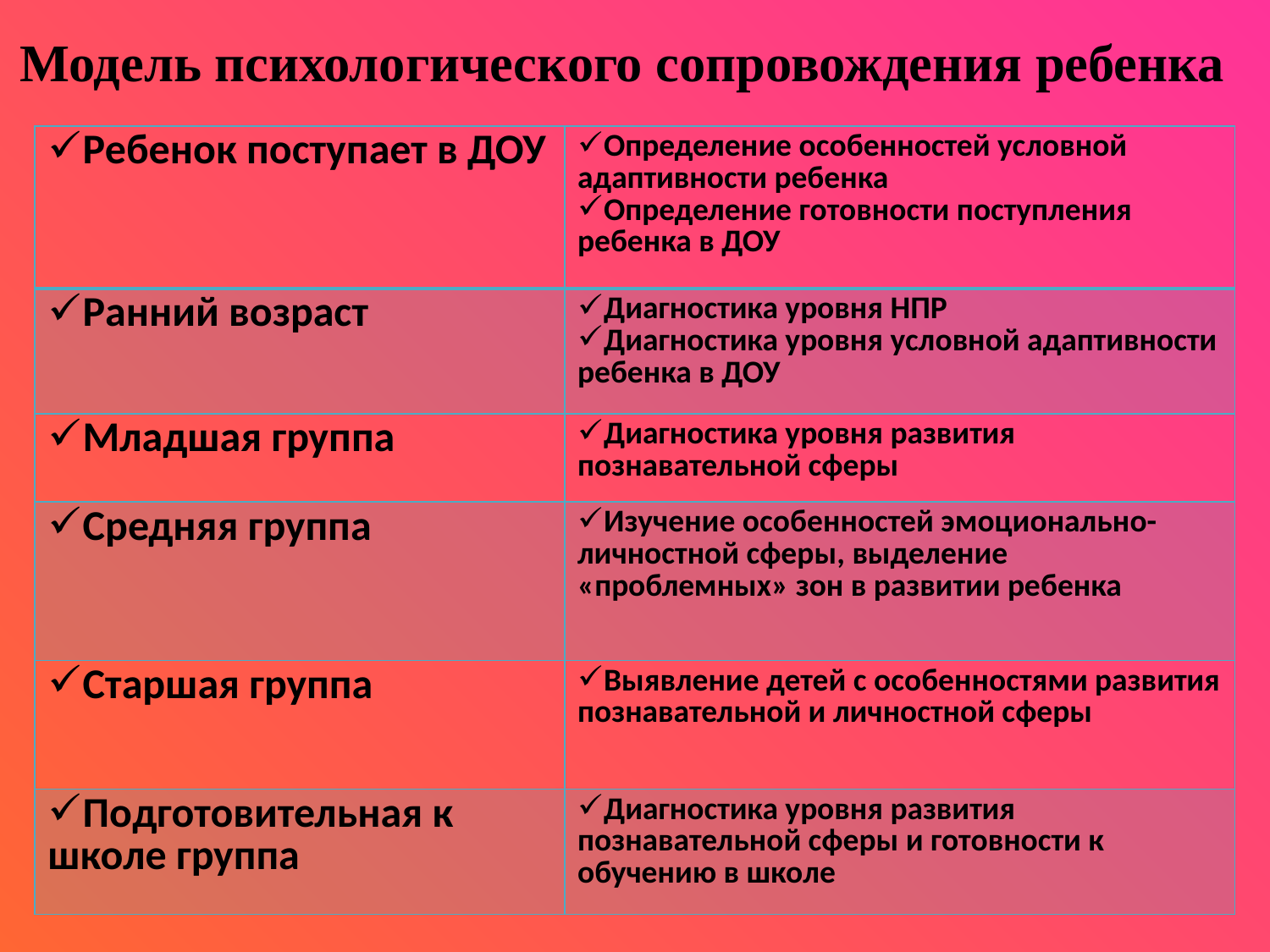

Модель психологического сопровождения ребенка
| Ребенок поступает в ДОУ | Определение особенностей условной адаптивности ребенка Определение готовности поступления ребенка в ДОУ |
| --- | --- |
| Ранний возраст | Диагностика уровня НПР Диагностика уровня условной адаптивности ребенка в ДОУ |
| Младшая группа | Диагностика уровня развития познавательной сферы |
| Средняя группа | Изучение особенностей эмоционально-личностной сферы, выделение «проблемных» зон в развитии ребенка |
| Старшая группа | Выявление детей с особенностями развития познавательной и личностной сферы |
| Подготовительная к школе группа | Диагностика уровня развития познавательной сферы и готовности к обучению в школе |